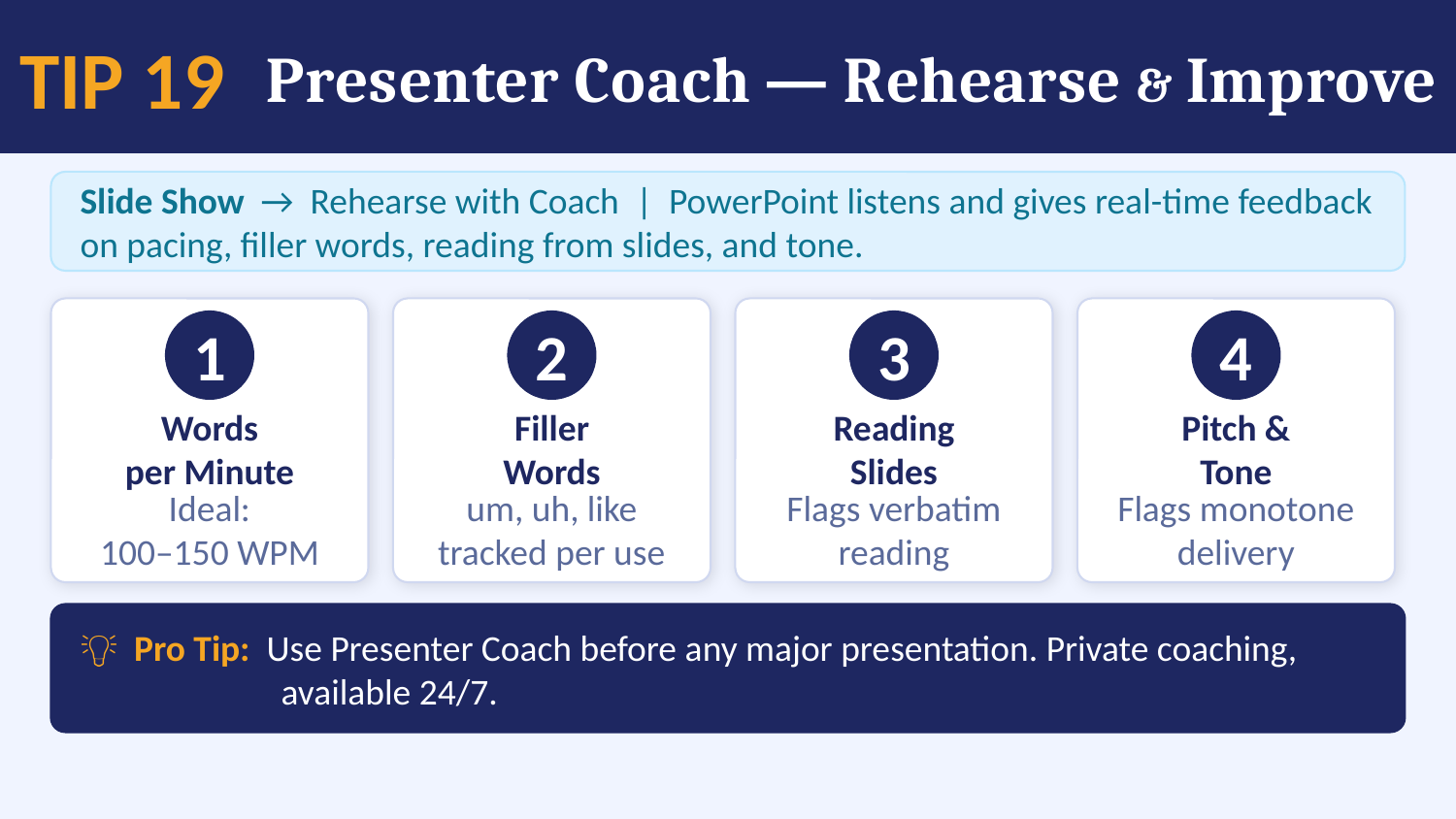

Presenter Coach — Rehearse & Improve
TIP 19

Slide Show  →  Rehearse with Coach  |  PowerPoint listens and gives real-time feedback on pacing, filler words, reading from slides, and tone.

1

2

3

4
Words
per Minute
Filler
Words
Reading
Slides
Pitch &
Tone
Ideal:
100–150 WPM
um, uh, like
tracked per use
Flags verbatim
reading
Flags monotone
delivery

💡  Pro Tip:  Use Presenter Coach before any major presentation. Private coaching, available 24/7.